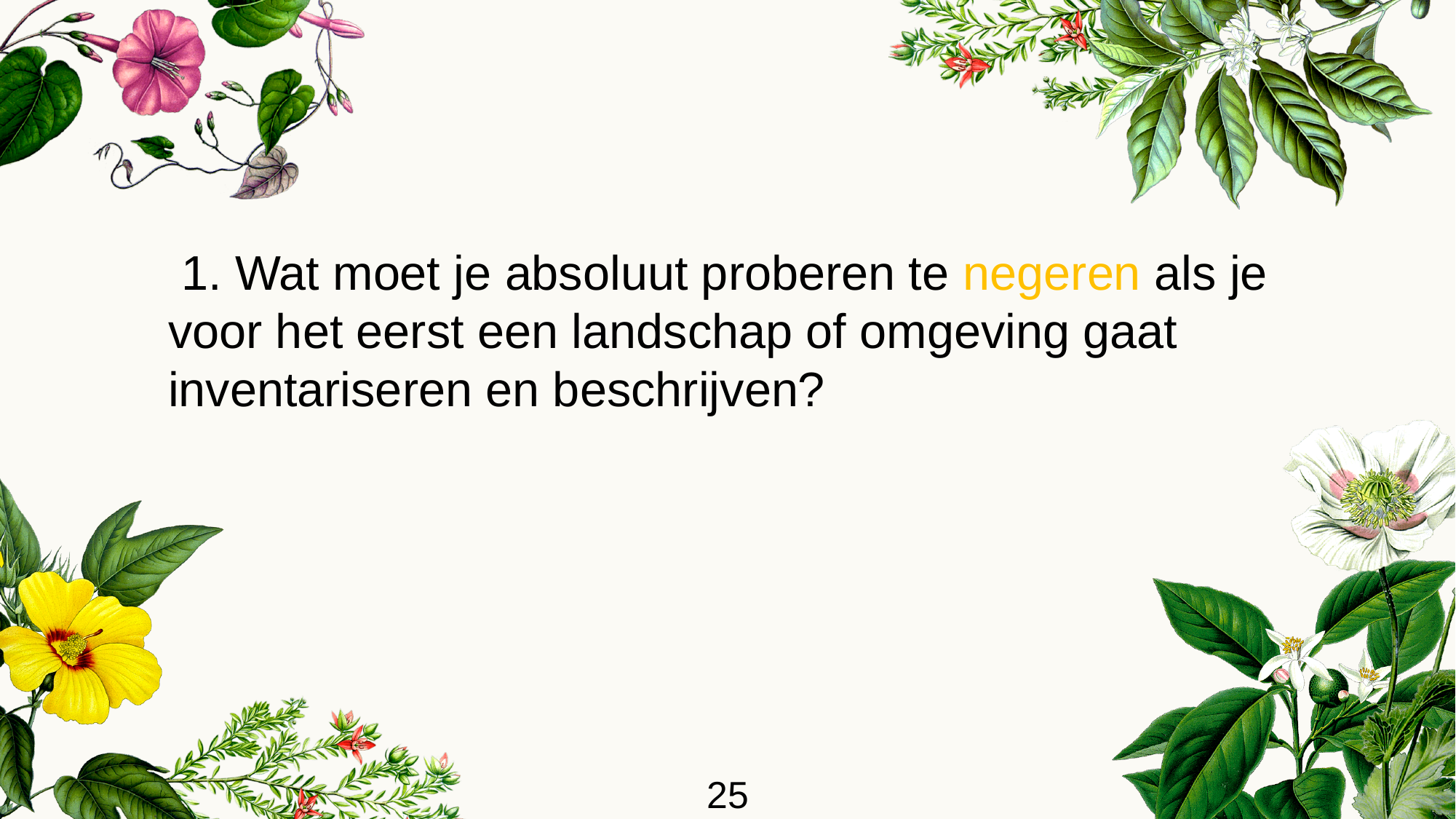

1. Wat moet je absoluut proberen te negeren als je voor het eerst een landschap of omgeving gaat inventariseren en beschrijven?
25